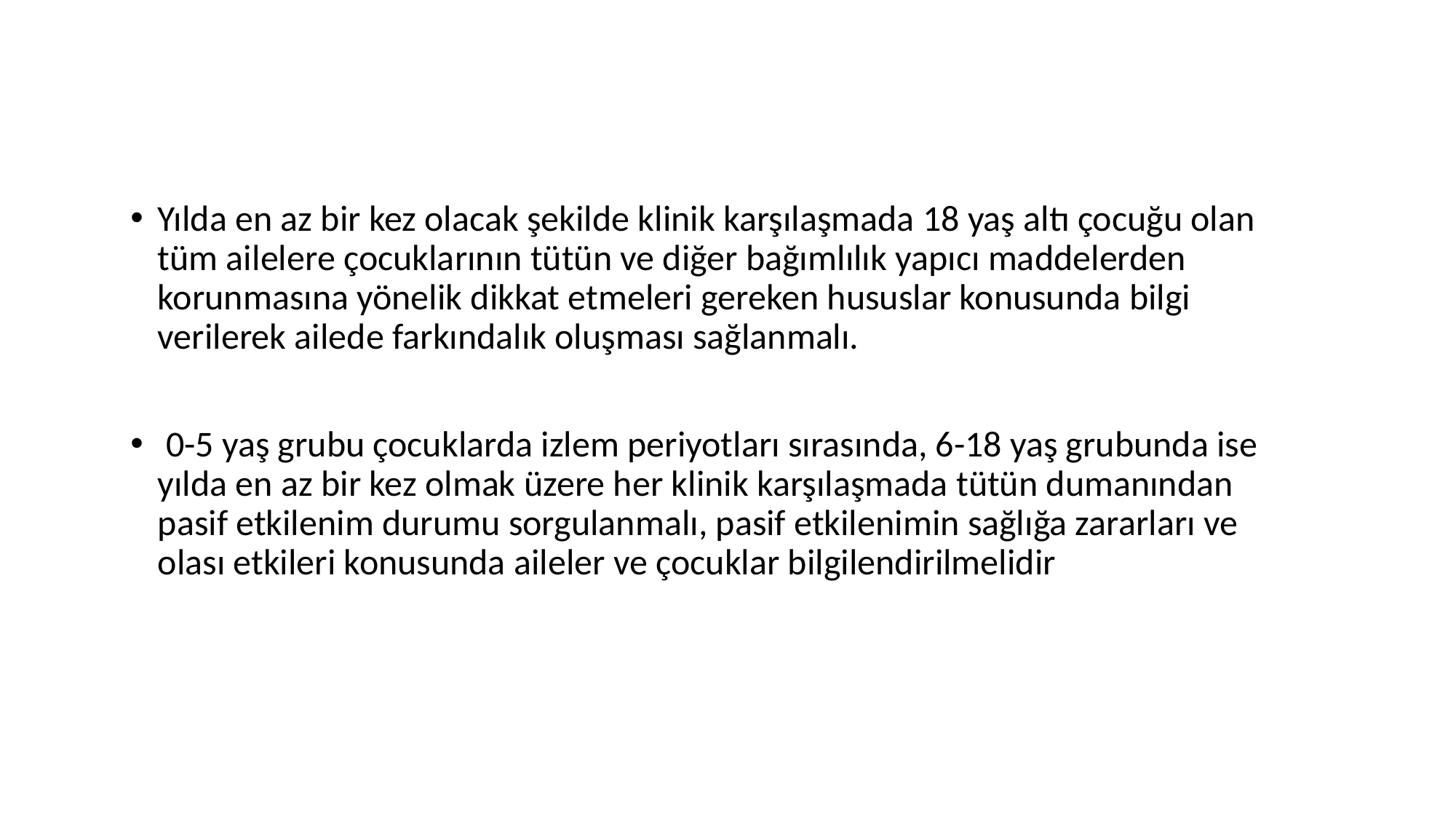

Yılda en az bir kez olacak şekilde klinik karşılaşmada 18 yaş altı çocuğu olan tüm ailelere çocuklarının tütün ve diğer bağımlılık yapıcı maddelerden korunmasına yönelik dikkat etmeleri gereken hususlar konusunda bilgi verilerek ailede farkındalık oluşması sağlanmalı.

 0-5 yaş grubu çocuklarda izlem periyotları sırasında, 6-18 yaş grubunda ise yılda en az bir kez olmak üzere her klinik karşılaşmada tütün dumanından pasif etkilenim durumu sorgulanmalı, pasif etkilenimin sağlığa zararları ve olası etkileri konusunda aileler ve çocuklar bilgilendirilmelidir